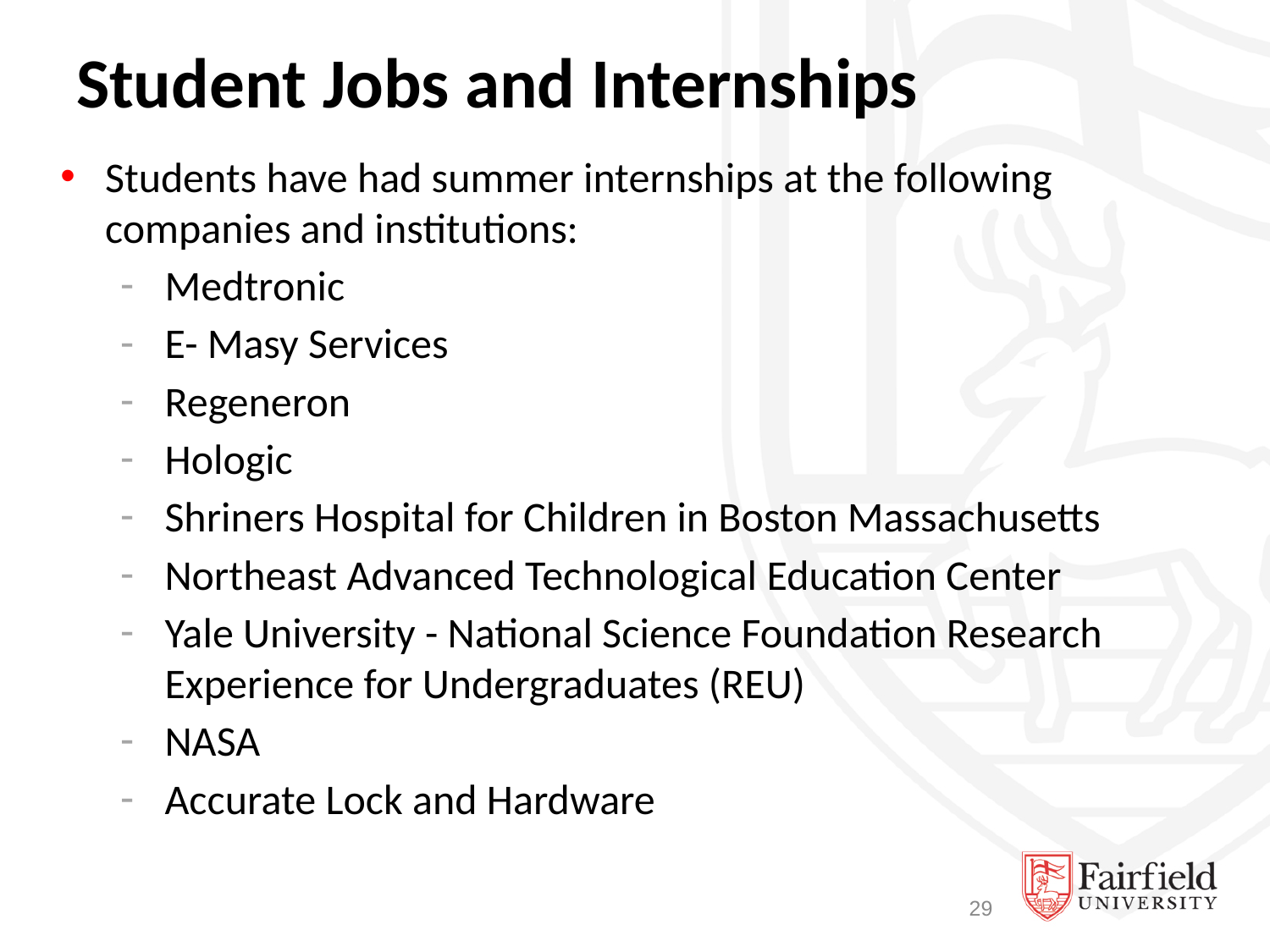

Student Jobs and Internships
Students have had summer internships at the following companies and institutions:
Medtronic
E- Masy Services
Regeneron
Hologic
Shriners Hospital for Children in Boston Massachusetts
Northeast Advanced Technological Education Center
Yale University - National Science Foundation Research Experience for Undergraduates (REU)
NASA
Accurate Lock and Hardware

29